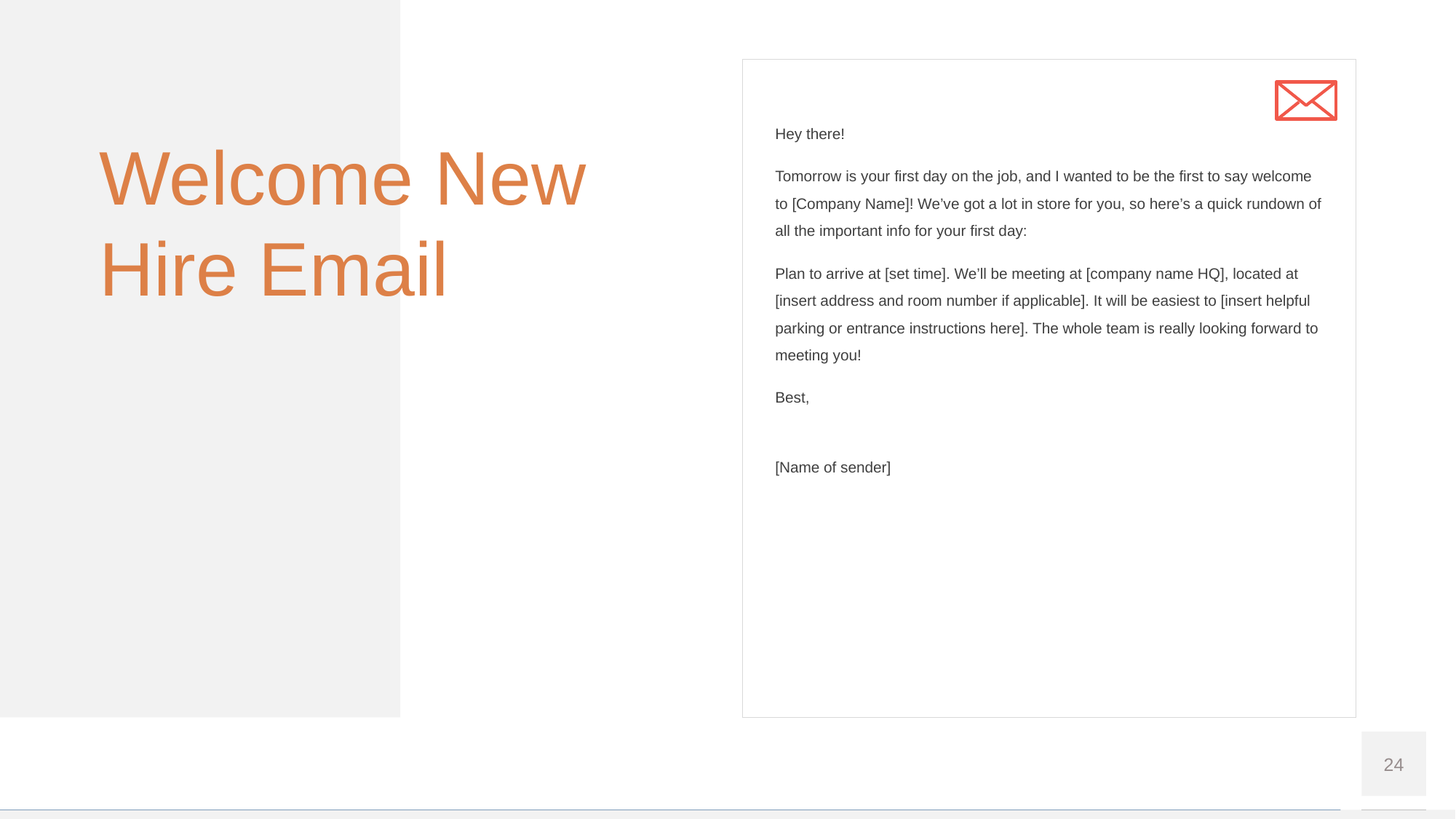

Hey there!
Tomorrow is your first day on the job, and I wanted to be the first to say welcome to [Company Name]! We’ve got a lot in store for you, so here’s a quick rundown of all the important info for your first day:
Plan to arrive at [set time]. We’ll be meeting at [company name HQ], located at [insert address and room number if applicable]. It will be easiest to [insert helpful parking or entrance instructions here]. The whole team is really looking forward to meeting you!
Best,
[Name of sender]
Welcome New Hire Email
# After offer email
24